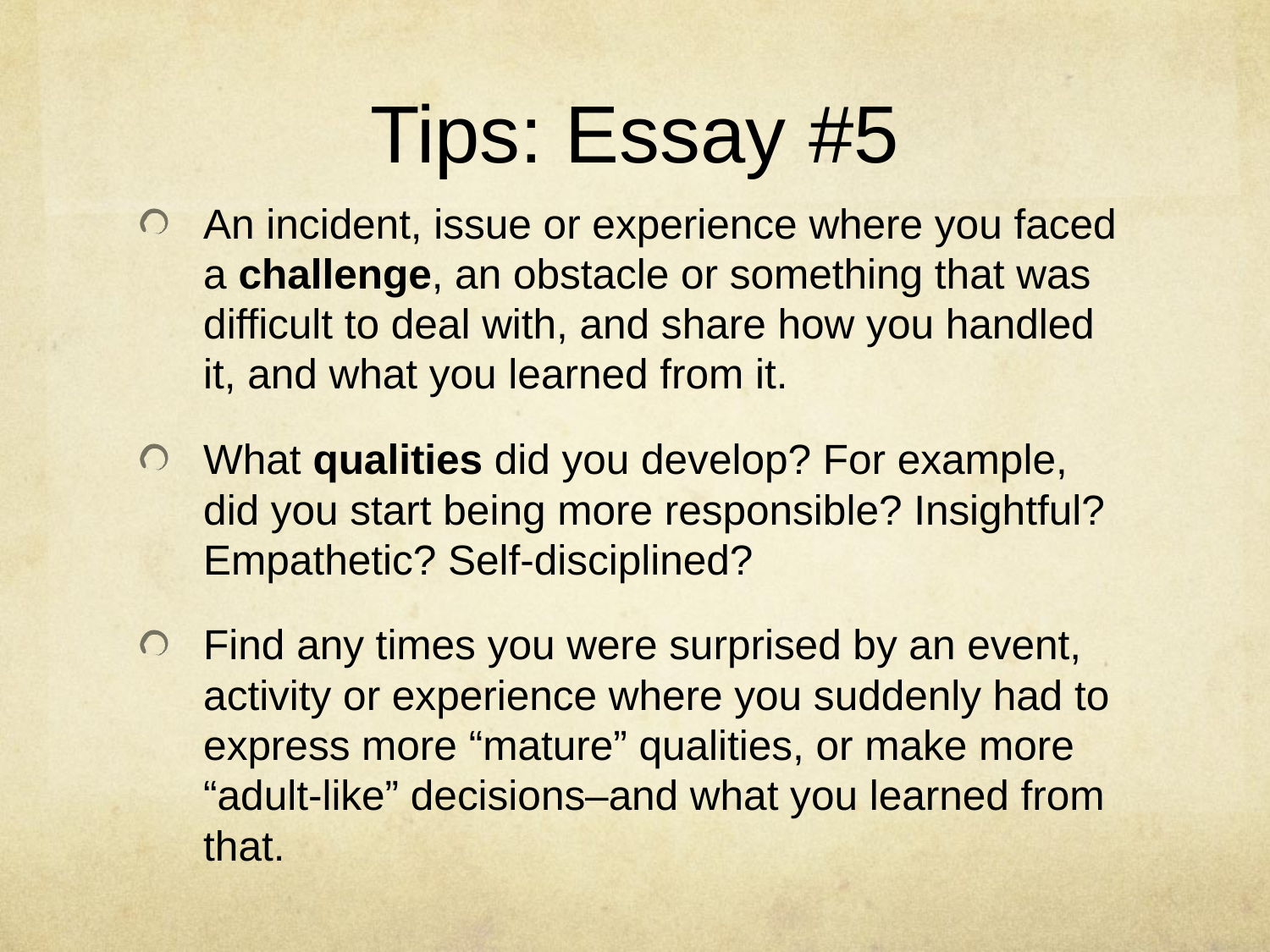

# Tips: Essay #5
An incident, issue or experience where you faced a challenge, an obstacle or something that was difficult to deal with, and share how you handled it, and what you learned from it.
What qualities did you develop? For example, did you start being more responsible? Insightful? Empathetic? Self-disciplined?
Find any times you were surprised by an event, activity or experience where you suddenly had to express more “mature” qualities, or make more “adult-like” decisions–and what you learned from that.